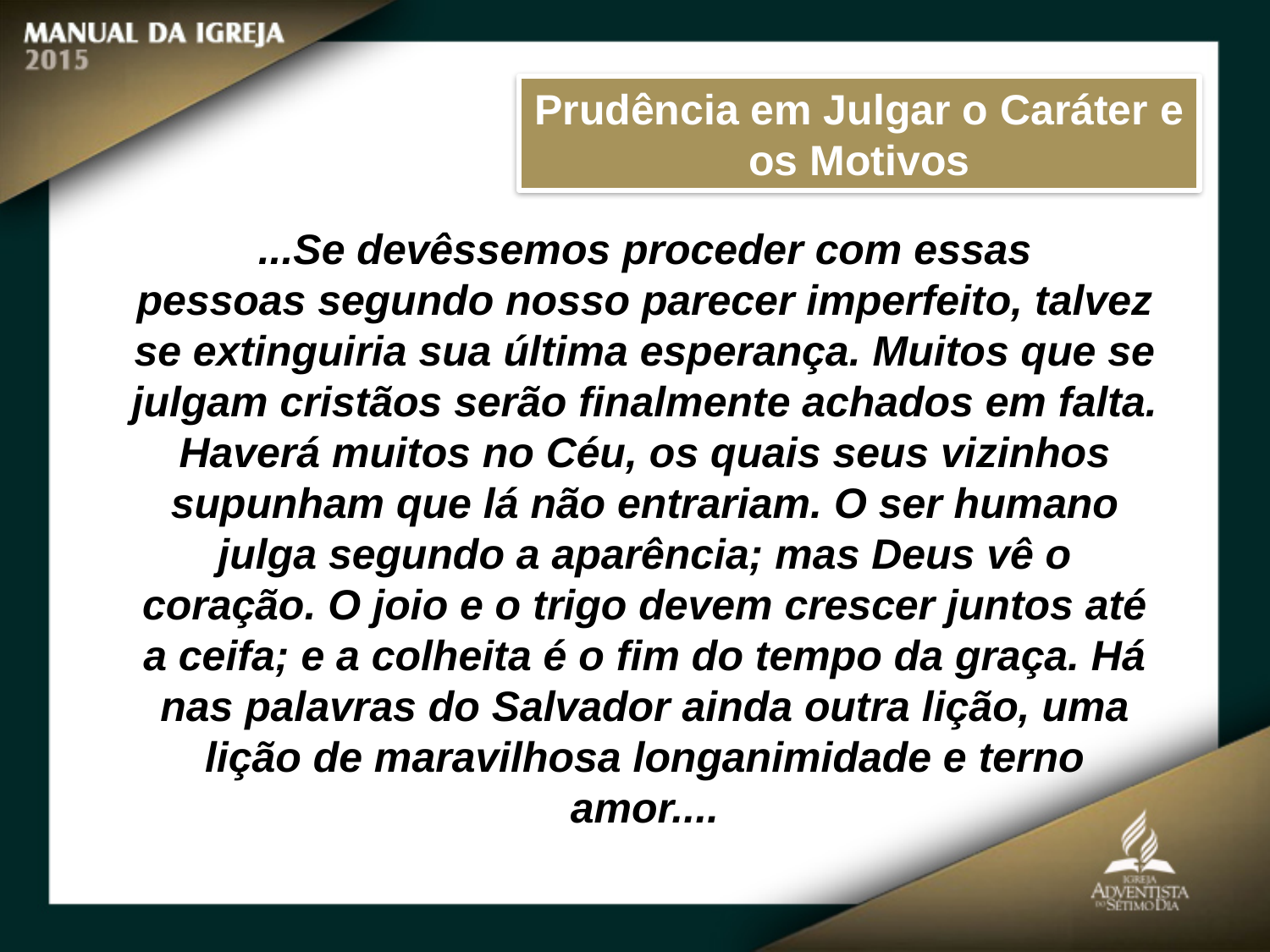

Prudência em Julgar o Caráter e os Motivos
...Se devêssemos proceder com essas
pessoas segundo nosso parecer imperfeito, talvez se extinguiria sua última esperança. Muitos que se julgam cristãos serão finalmente achados em falta. Haverá muitos no Céu, os quais seus vizinhos supunham que lá não entrariam. O ser humano
julga segundo a aparência; mas Deus vê o coração. O joio e o trigo devem crescer juntos até a ceifa; e a colheita é o fim do tempo da graça. Há nas palavras do Salvador ainda outra lição, uma lição de maravilhosa longanimidade e terno
amor....